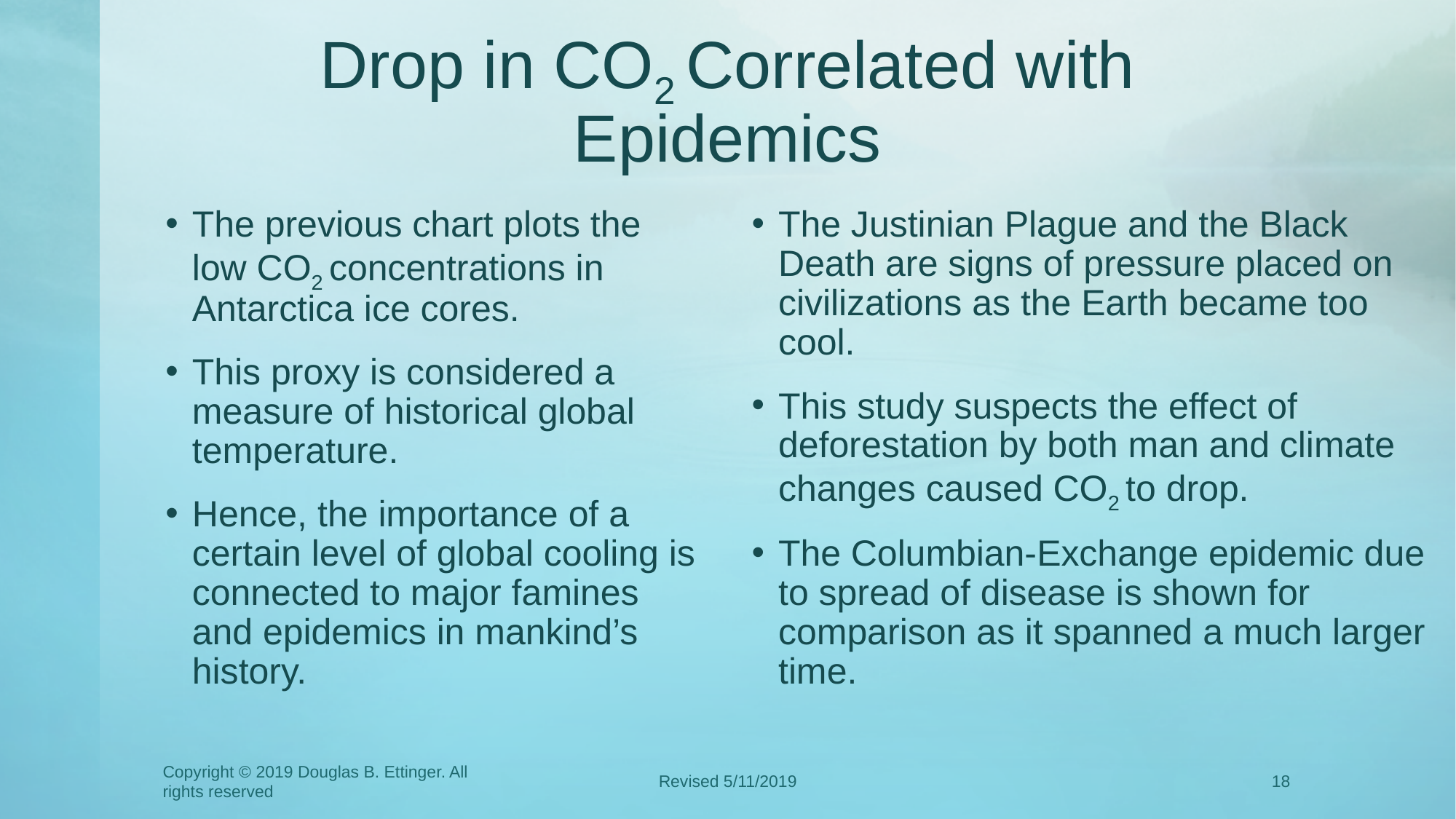

# Drop in CO2 Correlated with Epidemics
The previous chart plots the low CO2 concentrations in Antarctica ice cores.
This proxy is considered a measure of historical global temperature.
Hence, the importance of a certain level of global cooling is connected to major famines and epidemics in mankind’s history.
The Justinian Plague and the Black Death are signs of pressure placed on civilizations as the Earth became too cool.
This study suspects the effect of deforestation by both man and climate changes caused CO2 to drop.
The Columbian-Exchange epidemic due to spread of disease is shown for comparison as it spanned a much larger time.
Copyright © 2019 Douglas B. Ettinger. All rights reserved
Revised 5/11/2019
18